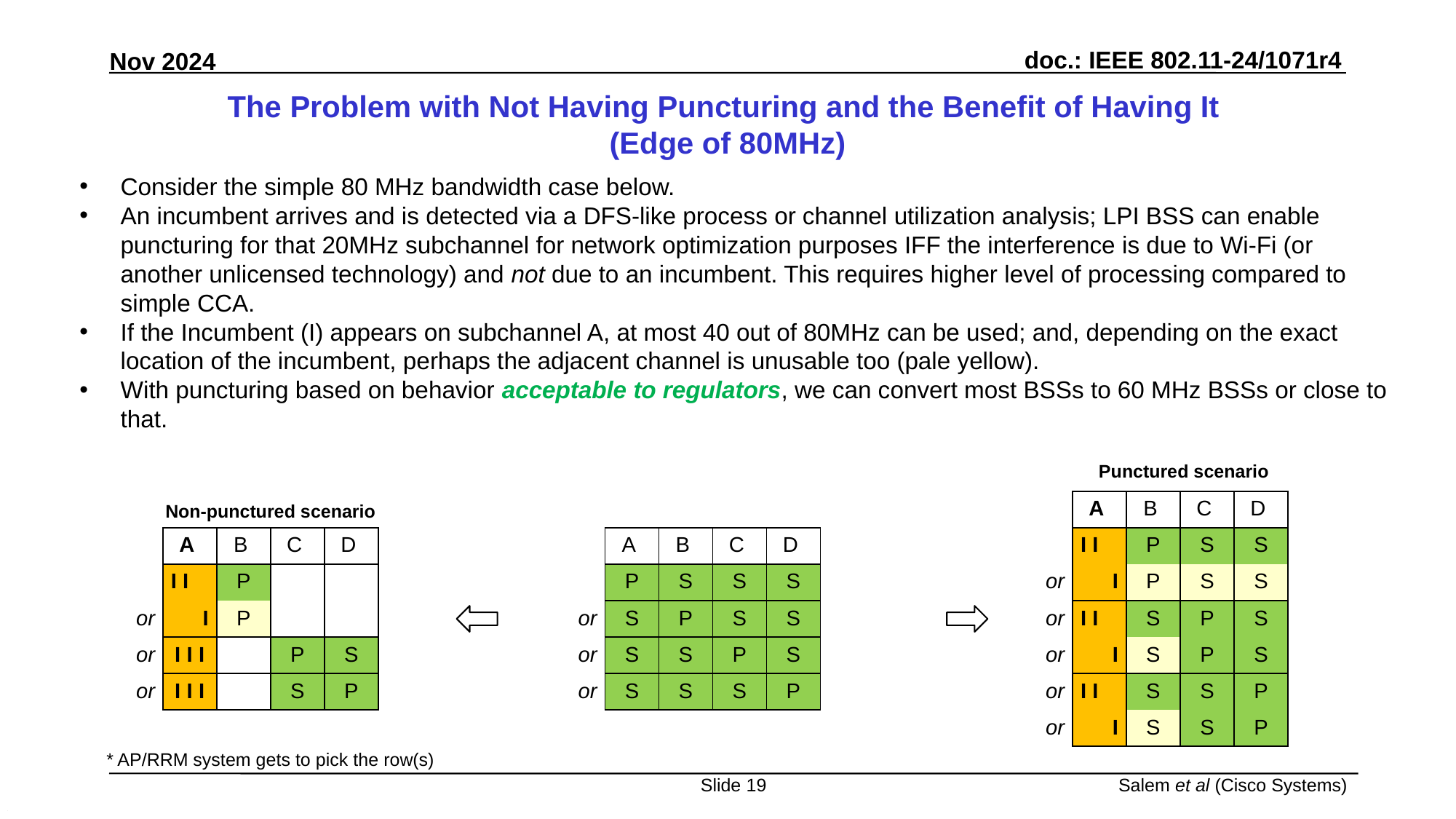

# The Problem with Not Having Puncturing and the Benefit of Having It  (Edge of 80MHz)
Consider the simple 80 MHz bandwidth case below.
An incumbent arrives and is detected via a DFS-like process or channel utilization analysis; LPI BSS can enable puncturing for that 20MHz subchannel for network optimization purposes IFF the interference is due to Wi-Fi (or another unlicensed technology) and not due to an incumbent. This requires higher level of processing compared to simple CCA.
If the Incumbent (I) appears on subchannel A, at most 40 out of 80MHz can be used; and, depending on the exact location of the incumbent, perhaps the adjacent channel is unusable too (pale yellow).
With puncturing based on behavior acceptable to regulators, we can convert most BSSs to 60 MHz BSSs or close to that.
Punctured scenario
|  | A | B | C | D |
| --- | --- | --- | --- | --- |
|  | I I | P | S | S |
| or | I | P | S | S |
| or | I I | S | P | S |
| or | I | S | P | S |
| or | I I | S | S | P |
| or | I | S | S | P |
Non-punctured scenario
|  | A | B | C | D |
| --- | --- | --- | --- | --- |
|  | I I | P |  |  |
| or | I | P |  |  |
| or | I I I |  | P | S |
| or | I I I |  | S | P |
|  | A | B | C | D |
| --- | --- | --- | --- | --- |
|  | P | S | S | S |
| or | S | P | S | S |
| or | S | S | P | S |
| or | S | S | S | P |

* AP/RRM system gets to pick the row(s)
Slide 19
Salem et al (Cisco Systems)